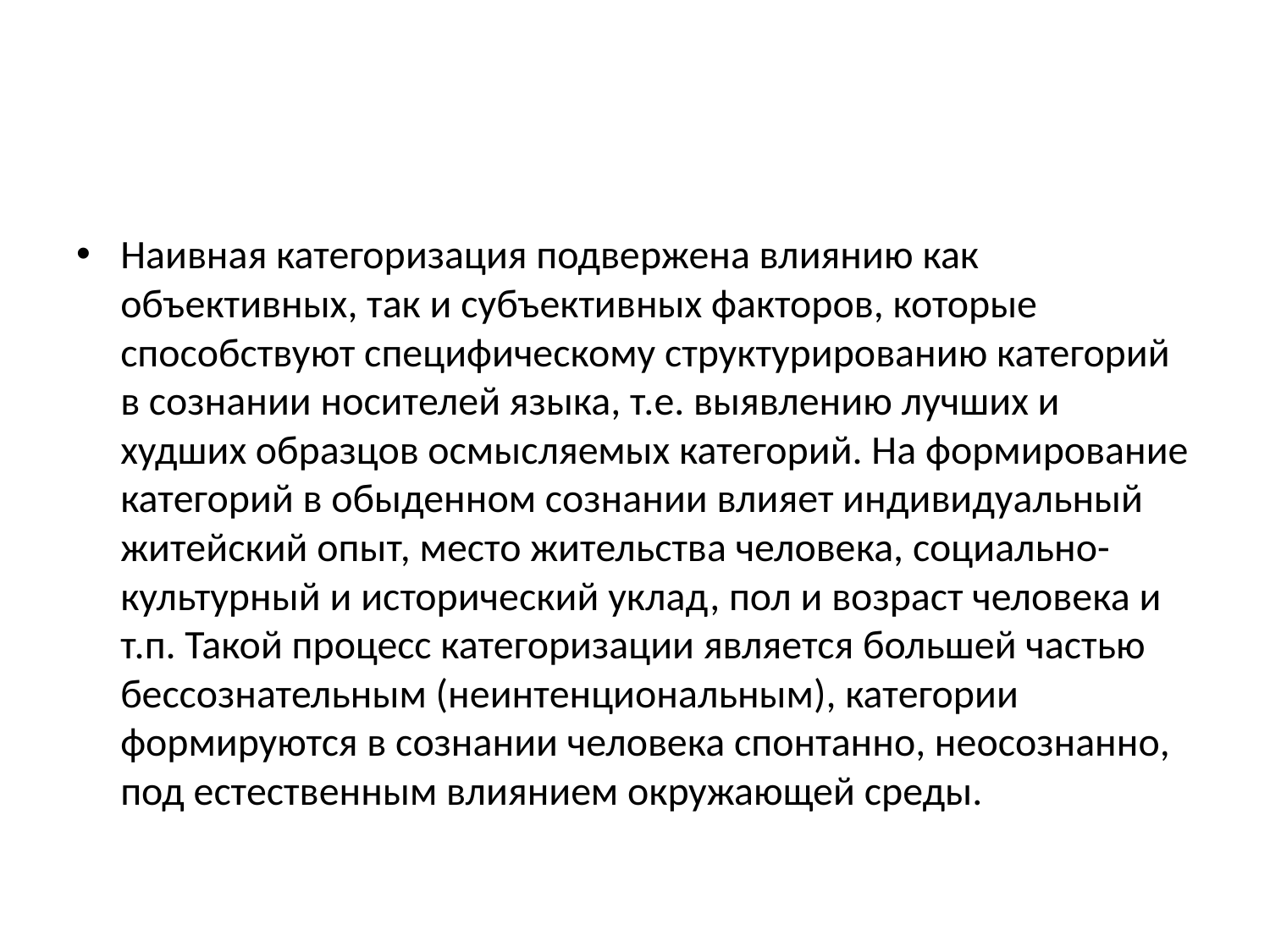

#
Наивная категоризация подвержена влиянию как объективных, так и субъективных факторов, которые способствуют специфическому структурированию категорий в сознании носителей языка, т.е. выявлению лучших и худших образцов осмысляемых категорий. На формирование категорий в обыденном сознании влияет индивидуальный житейский опыт, место жительства человека, социально-культурный и исторический уклад, пол и возраст человека и т.п. Такой процесс категоризации является большей частью бессознательным (неинтенциональным), категории формируются в сознании человека спонтанно, неосознанно, под естественным влиянием окружающей среды.